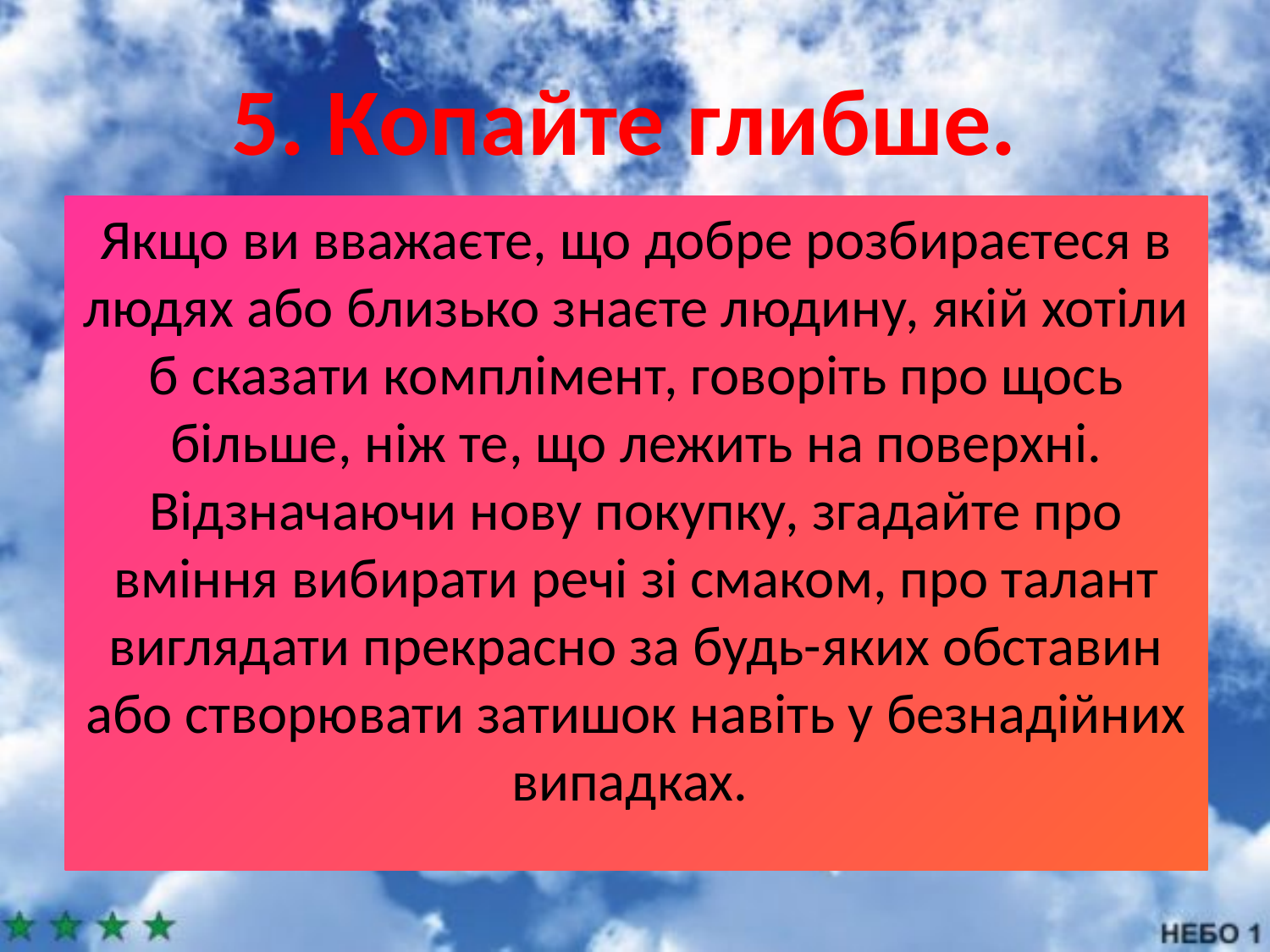

# 5. Копайте глибше.
Якщо ви вважаєте, що добре розбираєтеся в людях або близько знаєте людину, якій хотіли б сказати комплімент, говоріть про щось більше, ніж те, що лежить на поверхні. Відзначаючи нову покупку, згадайте про вміння вибирати речі зі смаком, про талант виглядати прекрасно за будь-яких обставин або створювати затишок навіть у безнадійних випадках.